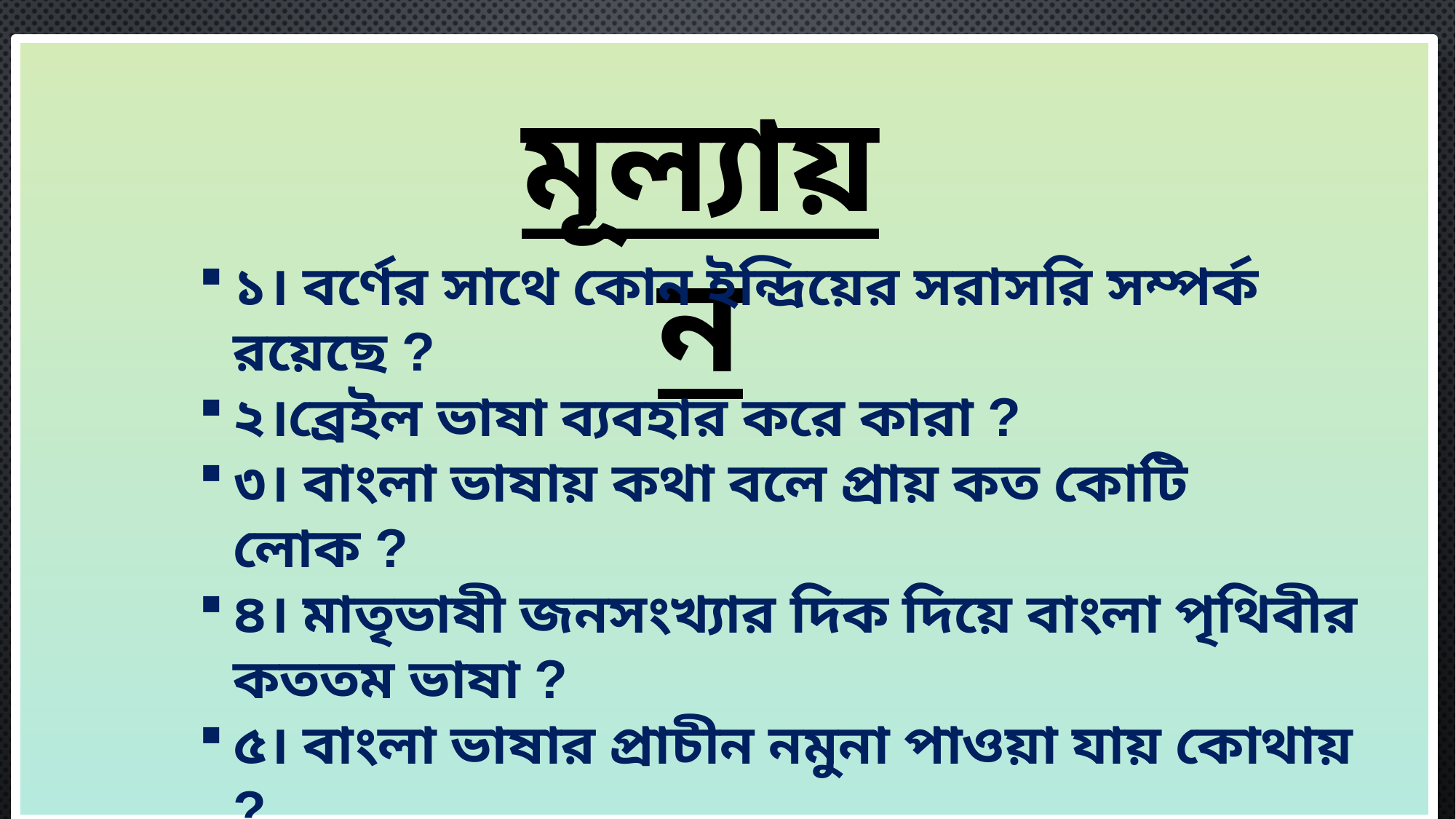

মূল্যায়ন
১। বর্ণের সাথে কোন ইন্দ্রিয়ের সরাসরি সম্পর্ক রয়েছে ?
২।ব্রেইল ভাষা ব্যবহার করে কারা ?
৩। বাংলা ভাষায় কথা বলে প্রায় কত কোটি লোক ?
৪। মাতৃভাষী জনসংখ্যার দিক দিয়ে বাংলা পৃথিবীর কততম ভাষা ?
৫। বাংলা ভাষার প্রাচীন নমুনা পাওয়া যায় কোথায় ?
৬। বাংলা ভাষার নিজস্ব লিপি কোনটি?
৭। কোন ভাষা থেকে বাংলা ভাষার জন্ম?
৮। ভারতের কোন প্রদেশের অন্যতম দাপ্তরিক ভাষা বাংলা ?